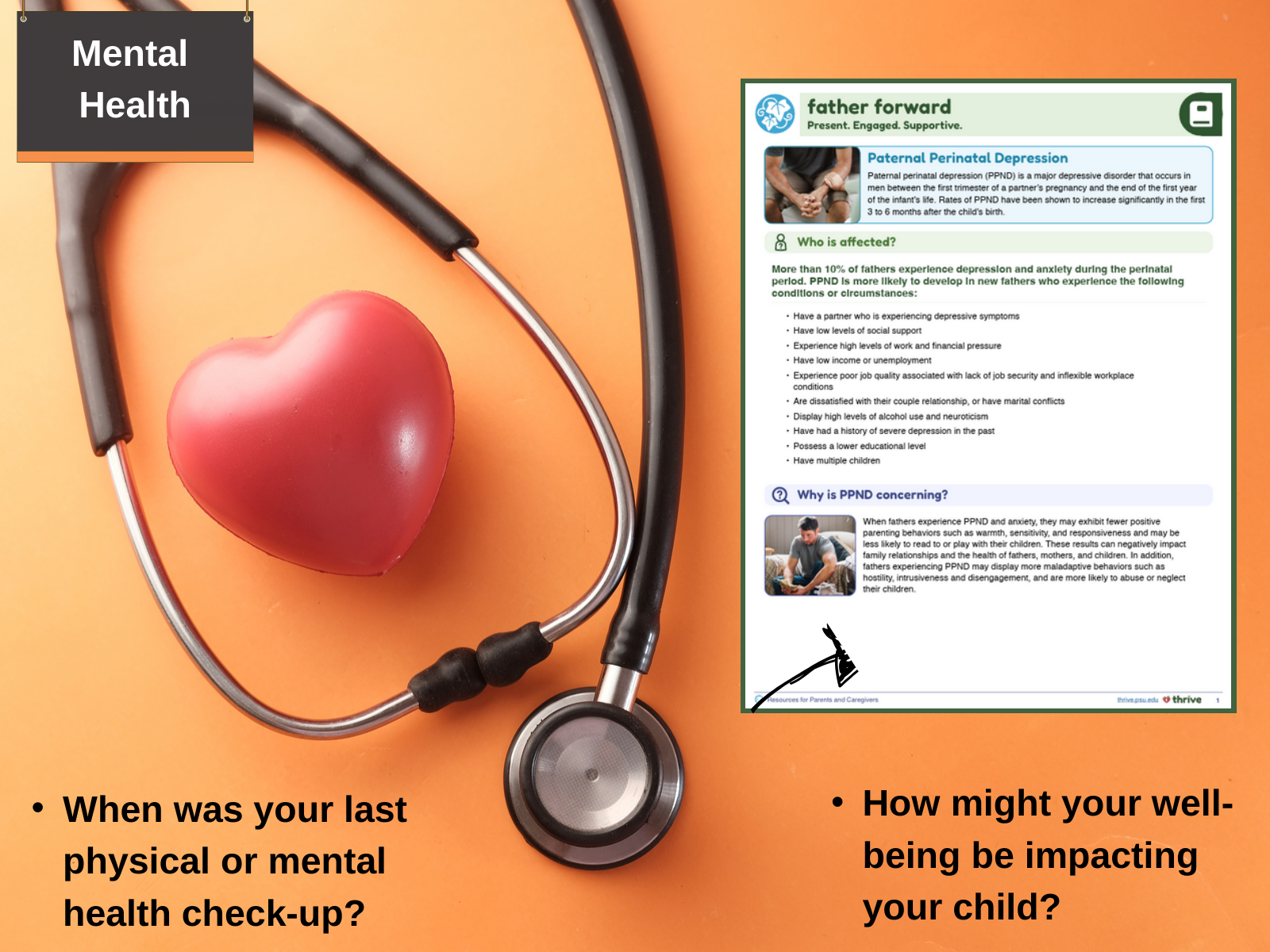

Mental
Health

How might your well-being be impacting your child?
When was your last physical or mental health check-up?